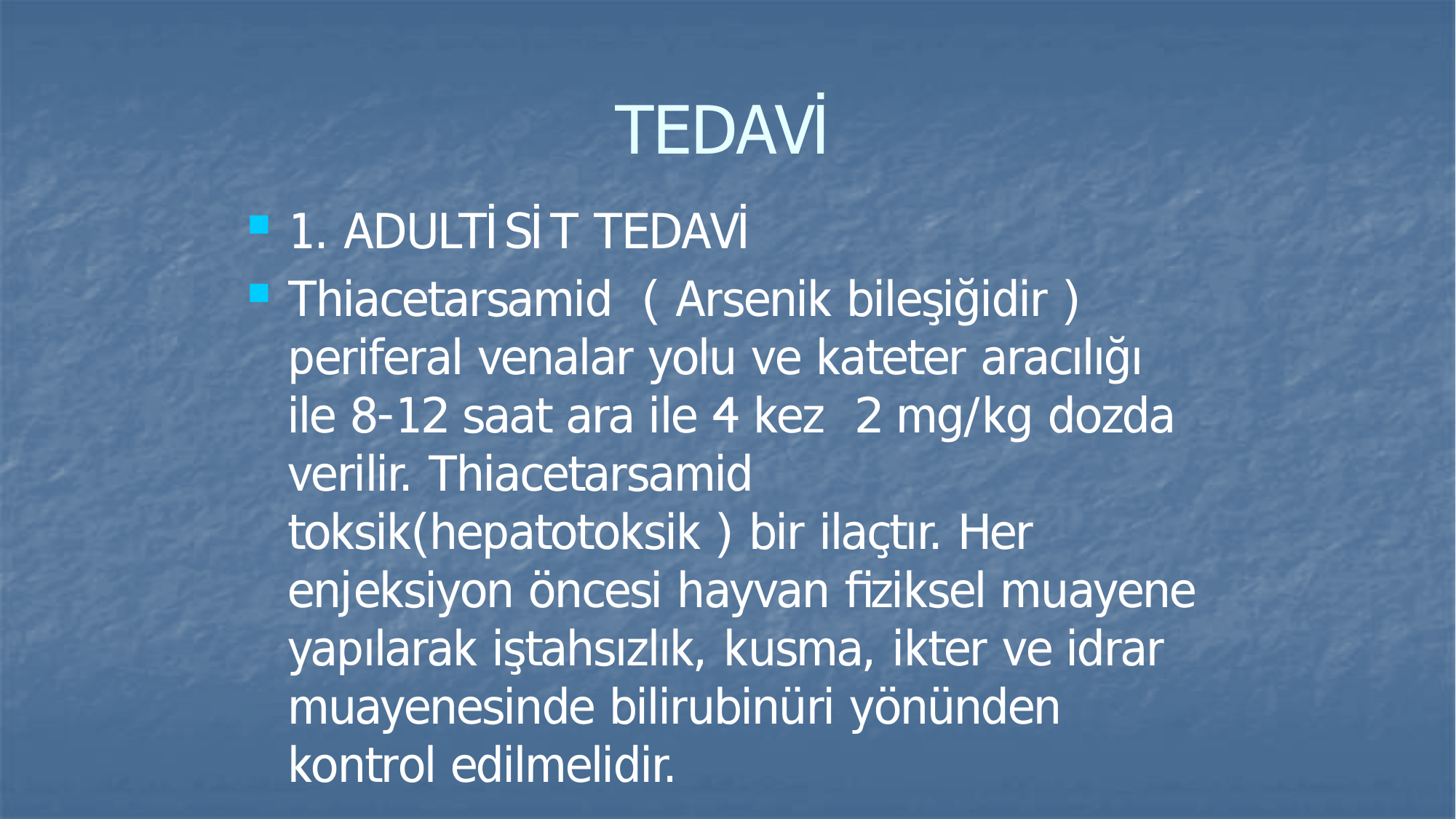

# TEDAVİ
1. ADULTİSİT TEDAVİ
Thiacetarsamid  ( Arsenik bileşiğidir ) periferal venalar yolu ve kateter aracılığı  ile 8-12 saat ara ile 4 kez  2 mg/kg dozda verilir. Thiacetarsamid toksik(hepatotoksik ) bir ilaçtır. Her enjeksiyon öncesi hayvan fiziksel muayene yapılarak iştahsızlık, kusma, ikter ve idrar muayenesinde bilirubinüri yönünden kontrol edilmelidir.